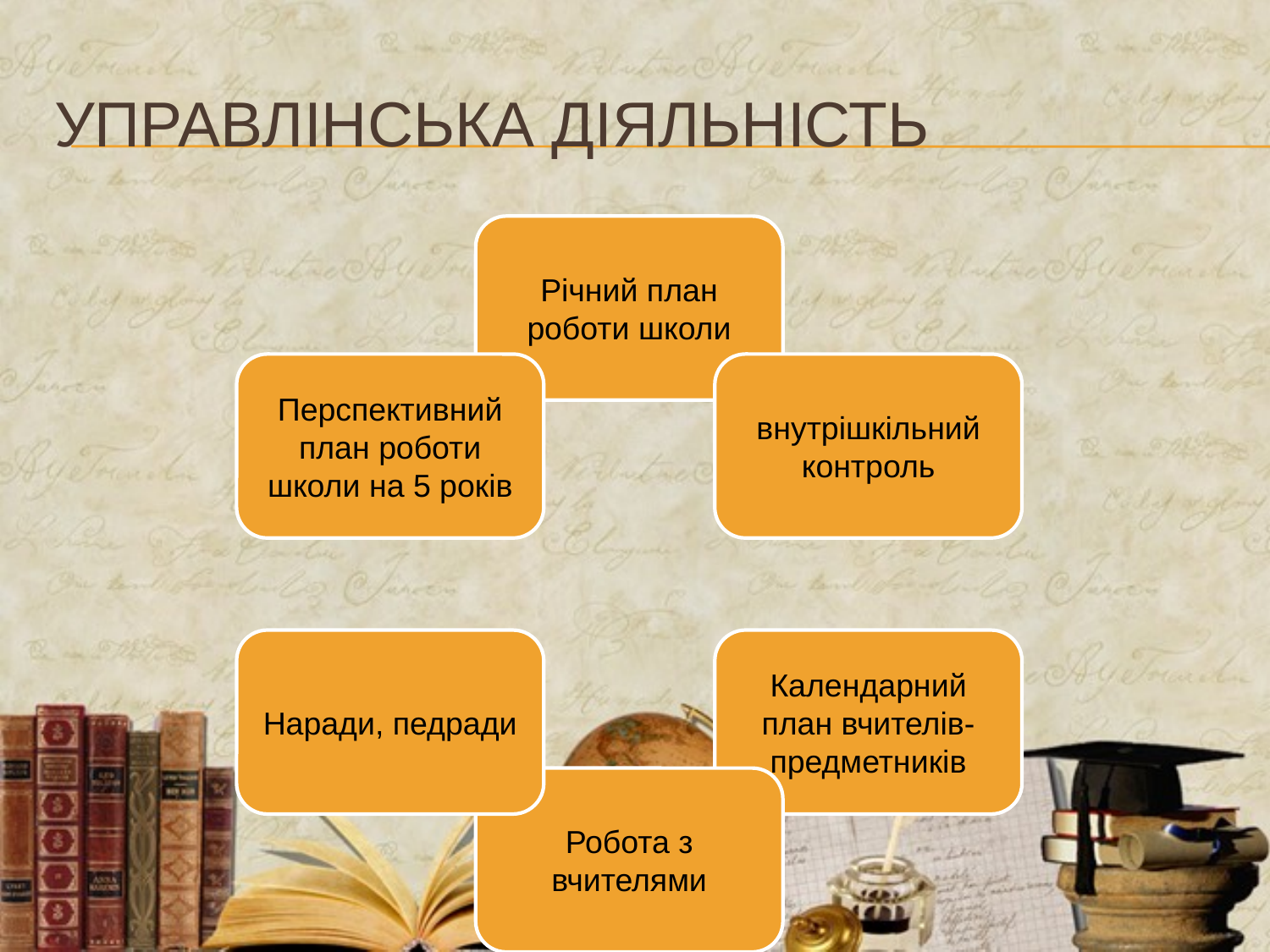

# Управлінська діяльність
Річний план роботи школи
внутрішкільний контроль
Календарний план вчителів-предметників
Робота з вчителями
Перспективний план роботи школи на 5 років
Наради, педради